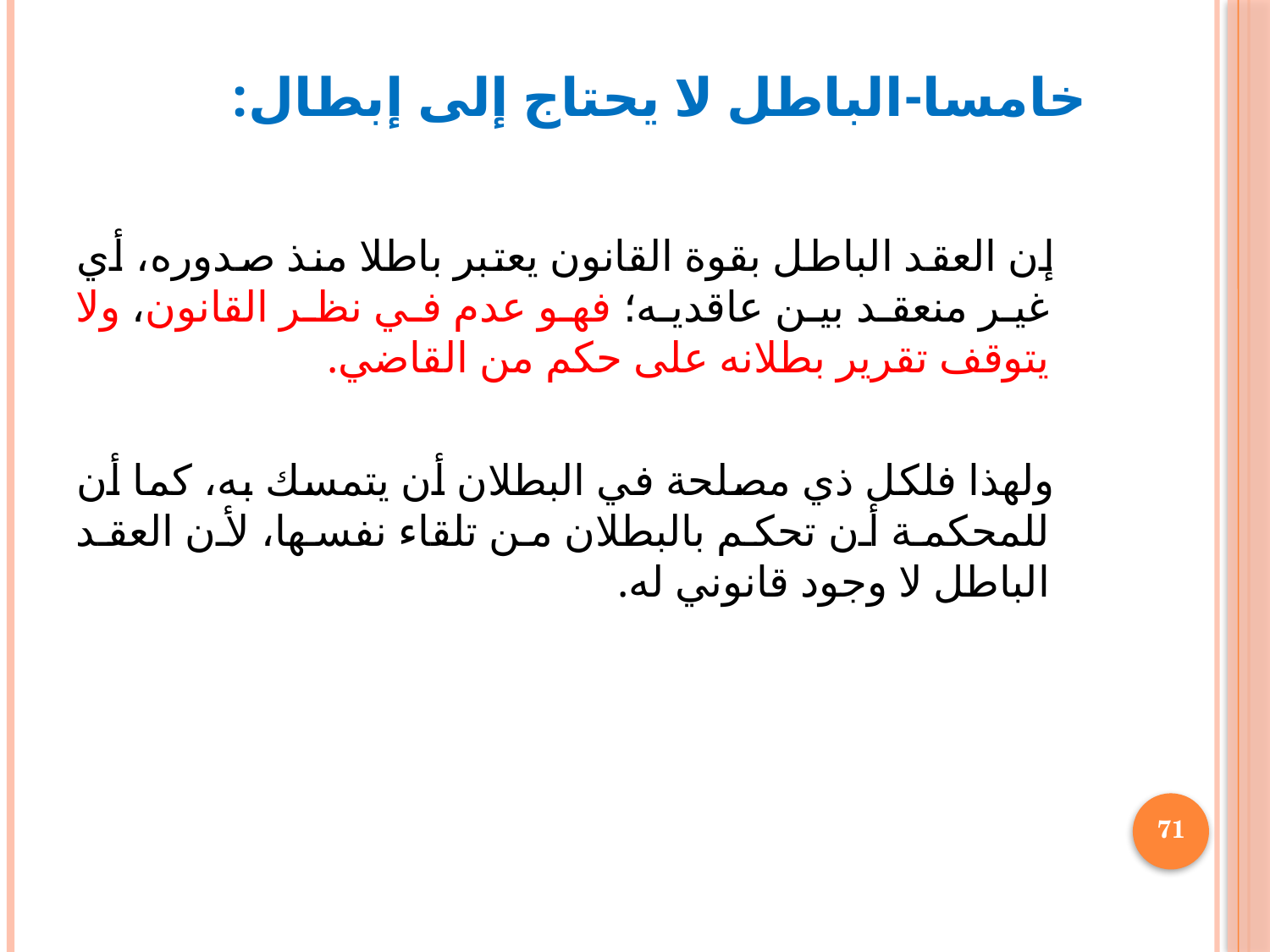

# خامسا-الباطل لا يحتاج إلى إبطال:
   إن العقد الباطل بقوة القانون يعتبر باطلا منذ صدوره، أي غير منعقد بين عاقديه؛ فهو عدم في نظر القانون، ولا يتوقف تقرير بطلانه على حكم من القاضي.

   ولهذا فلكل ذي مصلحة في البطلان أن يتمسك به، كما أن للمحكمة أن تحكم بالبطلان من تلقاء نفسها، لأن العقد الباطل لا وجود قانوني له.

71